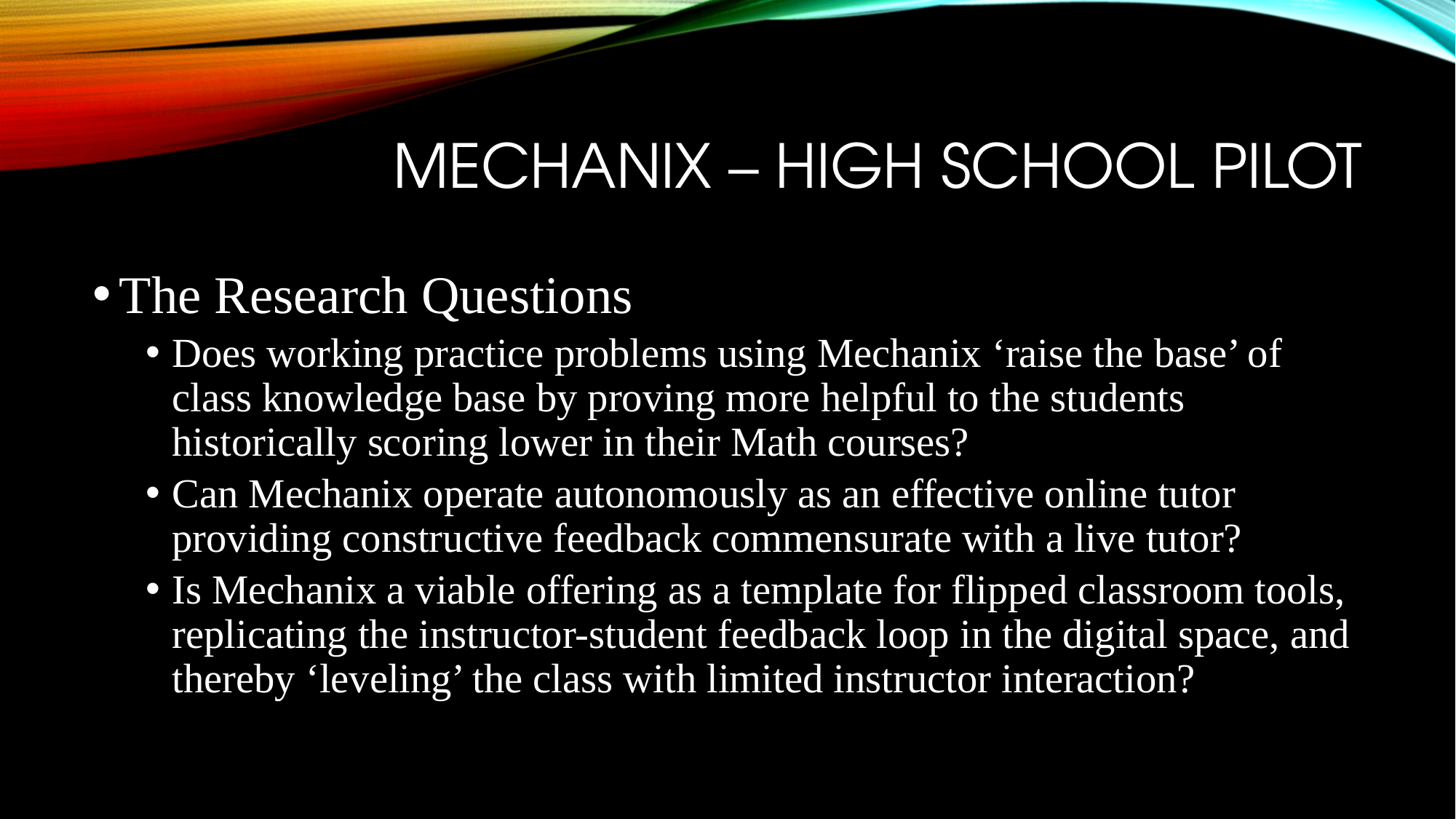

# Mechanix – High School Pilot
The Research Questions
Does working practice problems using Mechanix ‘raise the base’ of class knowledge base by proving more helpful to the students historically scoring lower in their Math courses?
Can Mechanix operate autonomously as an effective online tutor providing constructive feedback commensurate with a live tutor?
Is Mechanix a viable offering as a template for flipped classroom tools, replicating the instructor-student feedback loop in the digital space, and thereby ‘leveling’ the class with limited instructor interaction?